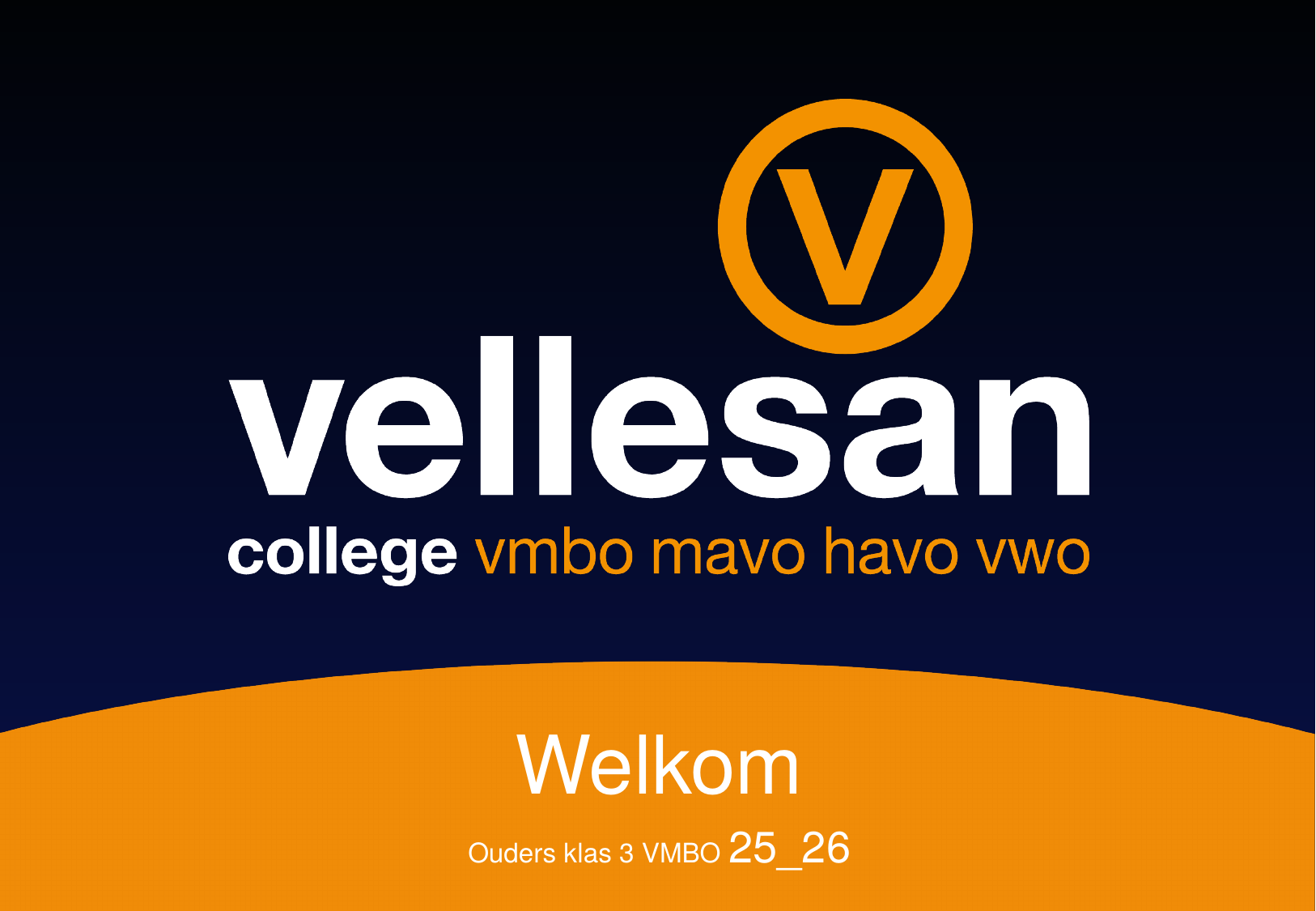

# Welkom
Ouders klas 3 VMBO 25_26